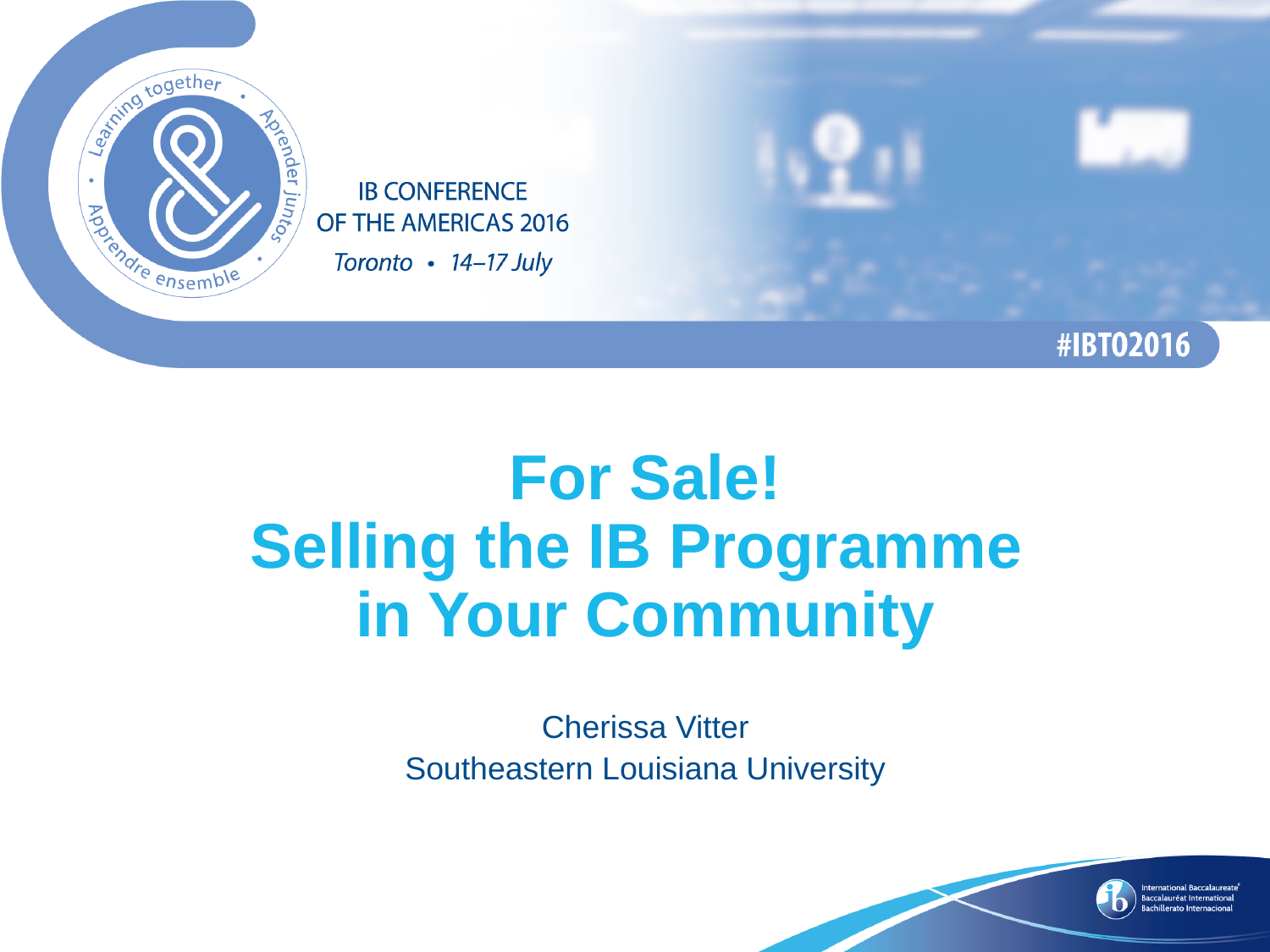

# For Sale! Selling the IB Programme in Your Community
Cherissa Vitter
Southeastern Louisiana University